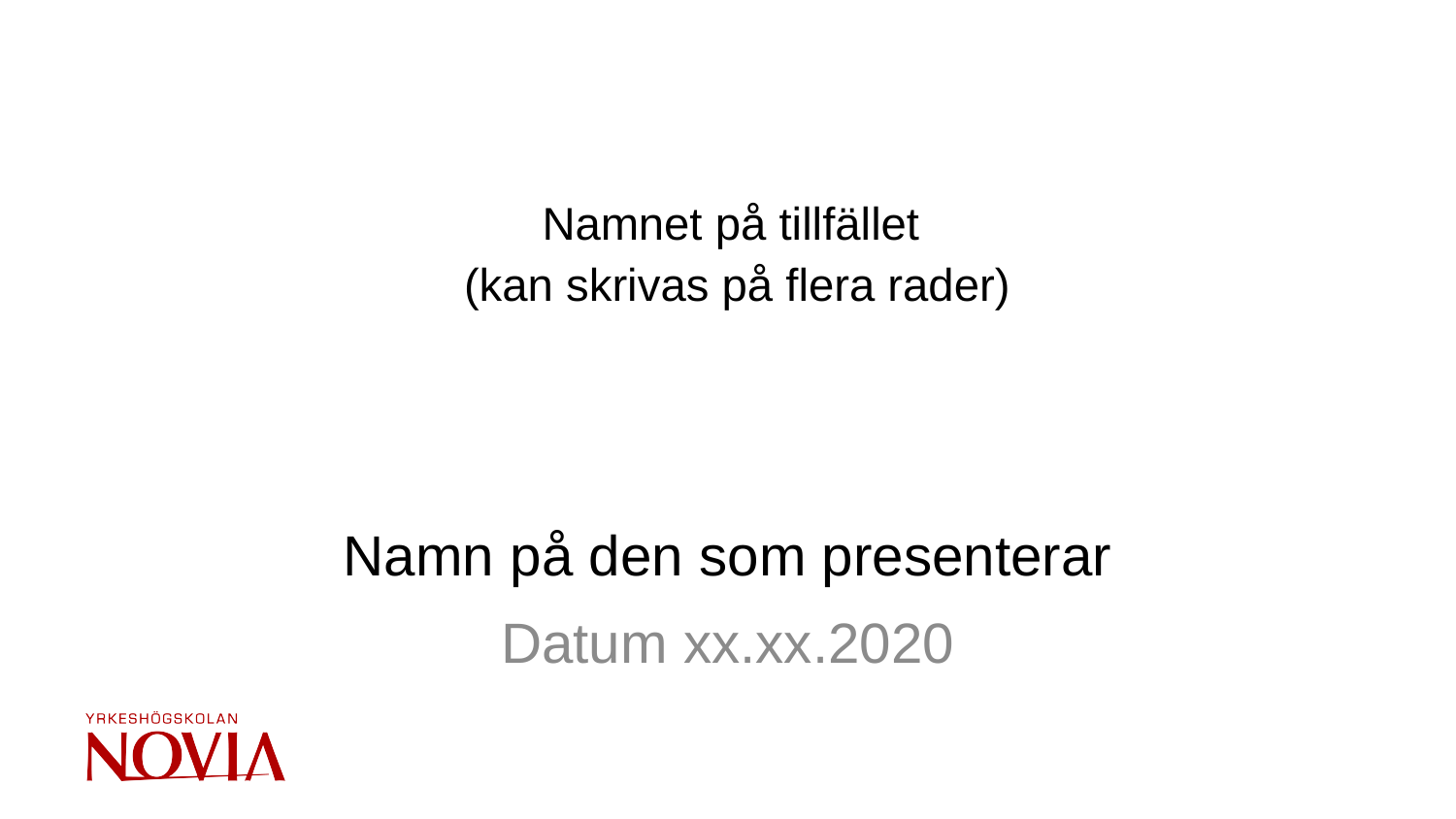

Namnet på tillfället
(kan skrivas på flera rader)
Namn på den som presenterar

Datum xx.xx.2020